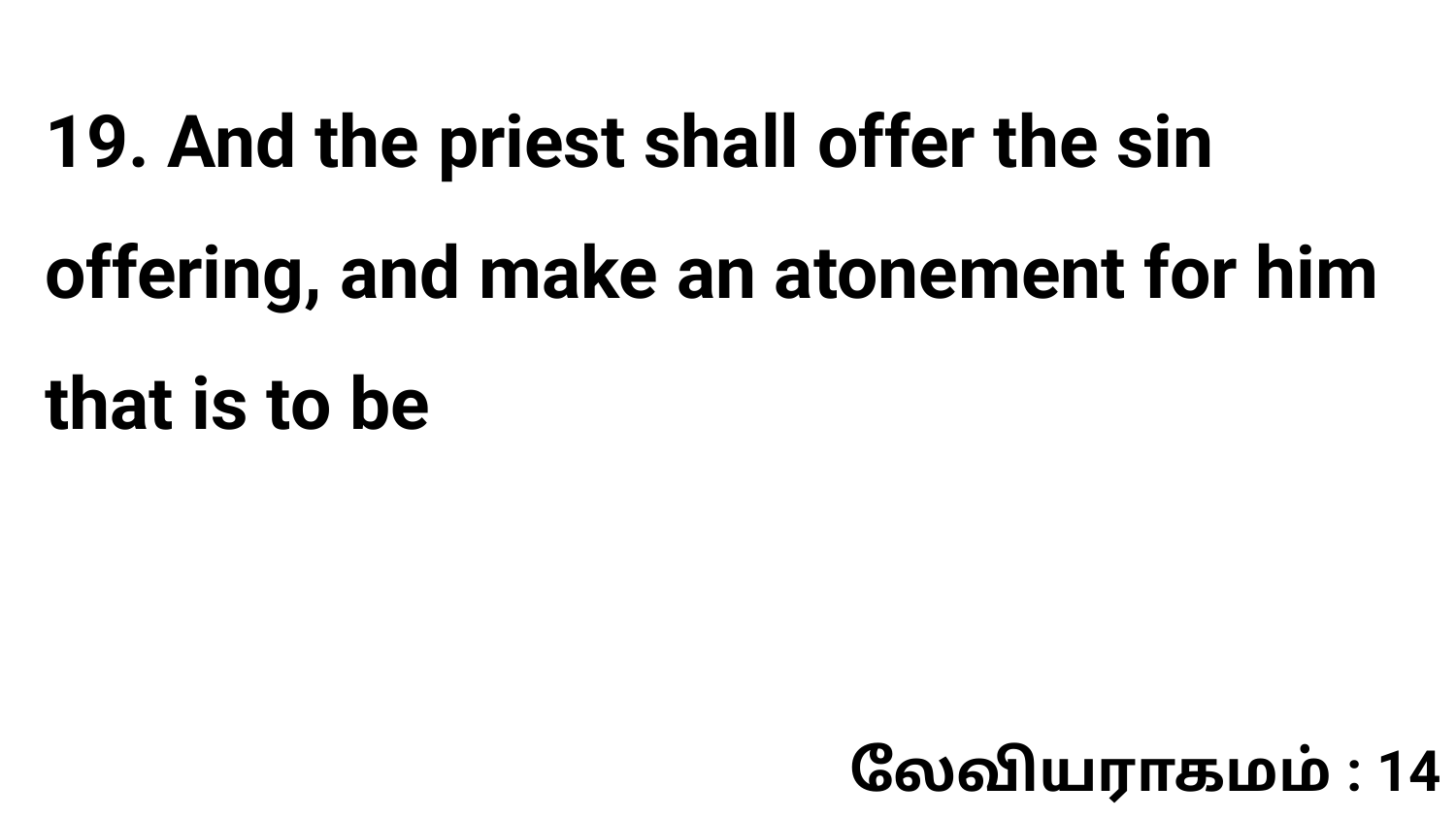

19. And the priest shall offer the sin offering, and make an atonement for him that is to be
லேவியராகமம் : 14